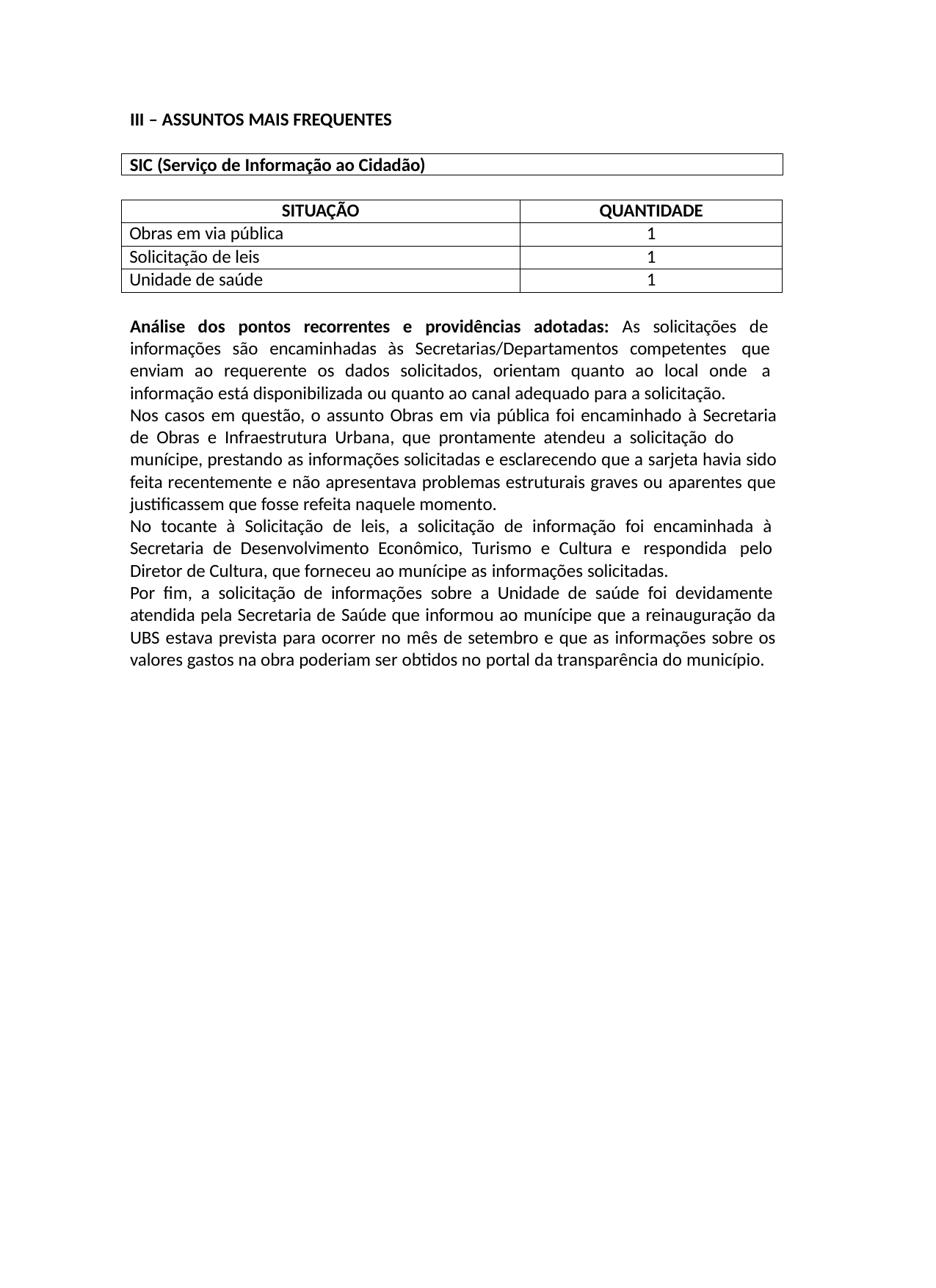

III – ASSUNTOS MAIS FREQUENTES
SIC (Serviço de Informação ao Cidadão)
| SITUAÇÃO | QUANTIDADE |
| --- | --- |
| Obras em via pública | 1 |
| Solicitação de leis | 1 |
| Unidade de saúde | 1 |
Análise dos pontos recorrentes e providências adotadas: As solicitações de  informações são encaminhadas às Secretarias/Departamentos competentes que  enviam ao requerente os dados solicitados, orientam quanto ao local onde a  informação está disponibilizada ou quanto ao canal adequado para a solicitação.
Nos casos em questão, o assunto Obras em via pública foi encaminhado à Secretaria  de Obras e Infraestrutura Urbana, que prontamente atendeu a solicitação do
munícipe, prestando as informações solicitadas e esclarecendo que a sarjeta havia sido  feita recentemente e não apresentava problemas estruturais graves ou aparentes que  justificassem que fosse refeita naquele momento.
No tocante à Solicitação de leis, a solicitação de informação foi encaminhada à  Secretaria de Desenvolvimento Econômico, Turismo e Cultura e respondida pelo  Diretor de Cultura, que forneceu ao munícipe as informações solicitadas.
Por fim, a solicitação de informações sobre a Unidade de saúde foi devidamente  atendida pela Secretaria de Saúde que informou ao munícipe que a reinauguração da  UBS estava prevista para ocorrer no mês de setembro e que as informações sobre os  valores gastos na obra poderiam ser obtidos no portal da transparência do município.